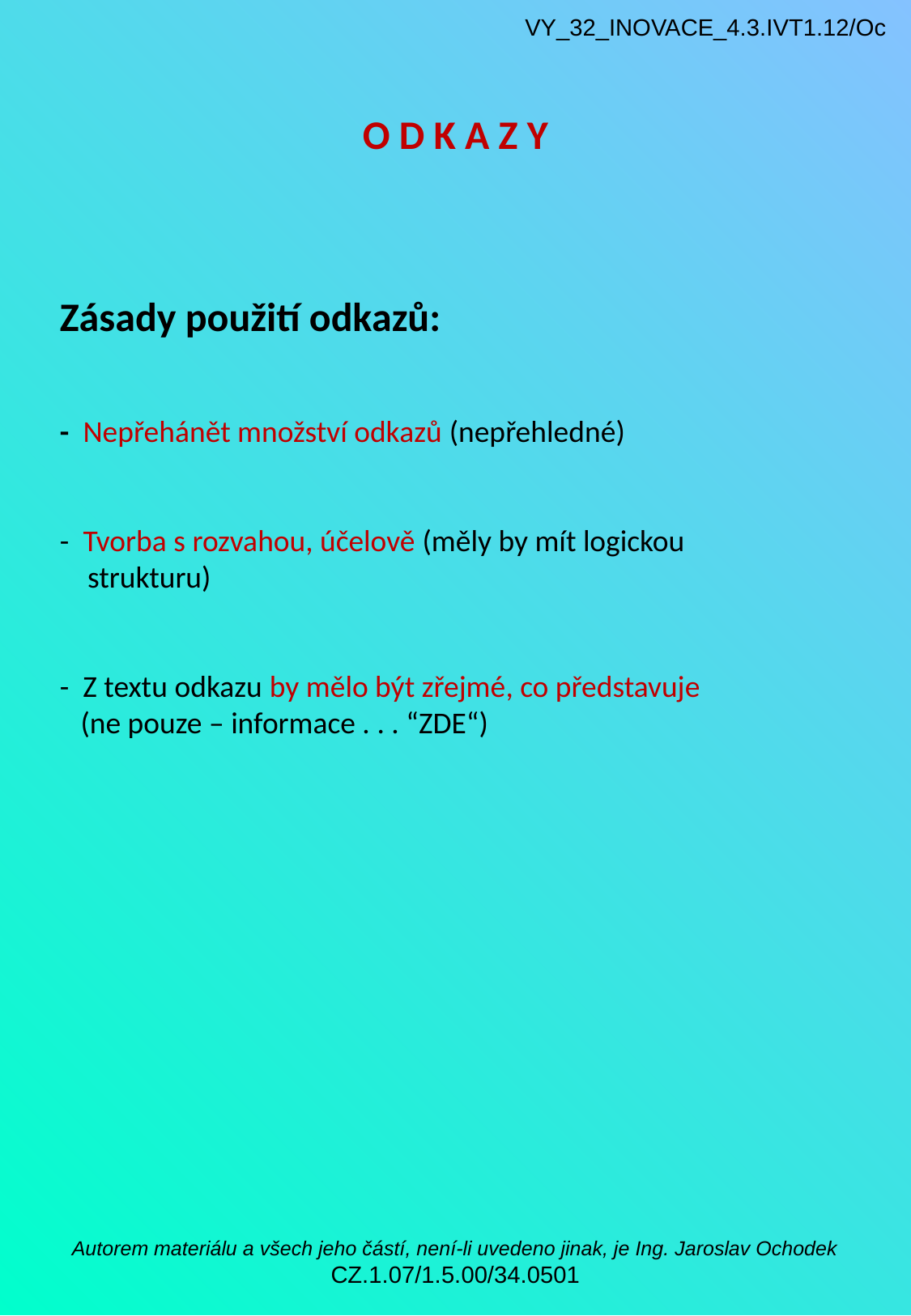

VY_32_INOVACE_4.3.IVT1.12/Oc
O D K A Z Y

	Zásady použití odkazů:

	-  Nepřehánět množství odkazů (nepřehledné)

	-  Tvorba s rozvahou, účelově (měly by mít logickou
  	    strukturu)

	-  Z textu odkazu by mělo být zřejmé, co představuje
          (ne pouze – informace . . . “ZDE“)

Autorem materiálu a všech jeho částí, není-li uvedeno jinak, je Ing. Jaroslav Ochodek CZ.1.07/1.5.00/34.0501